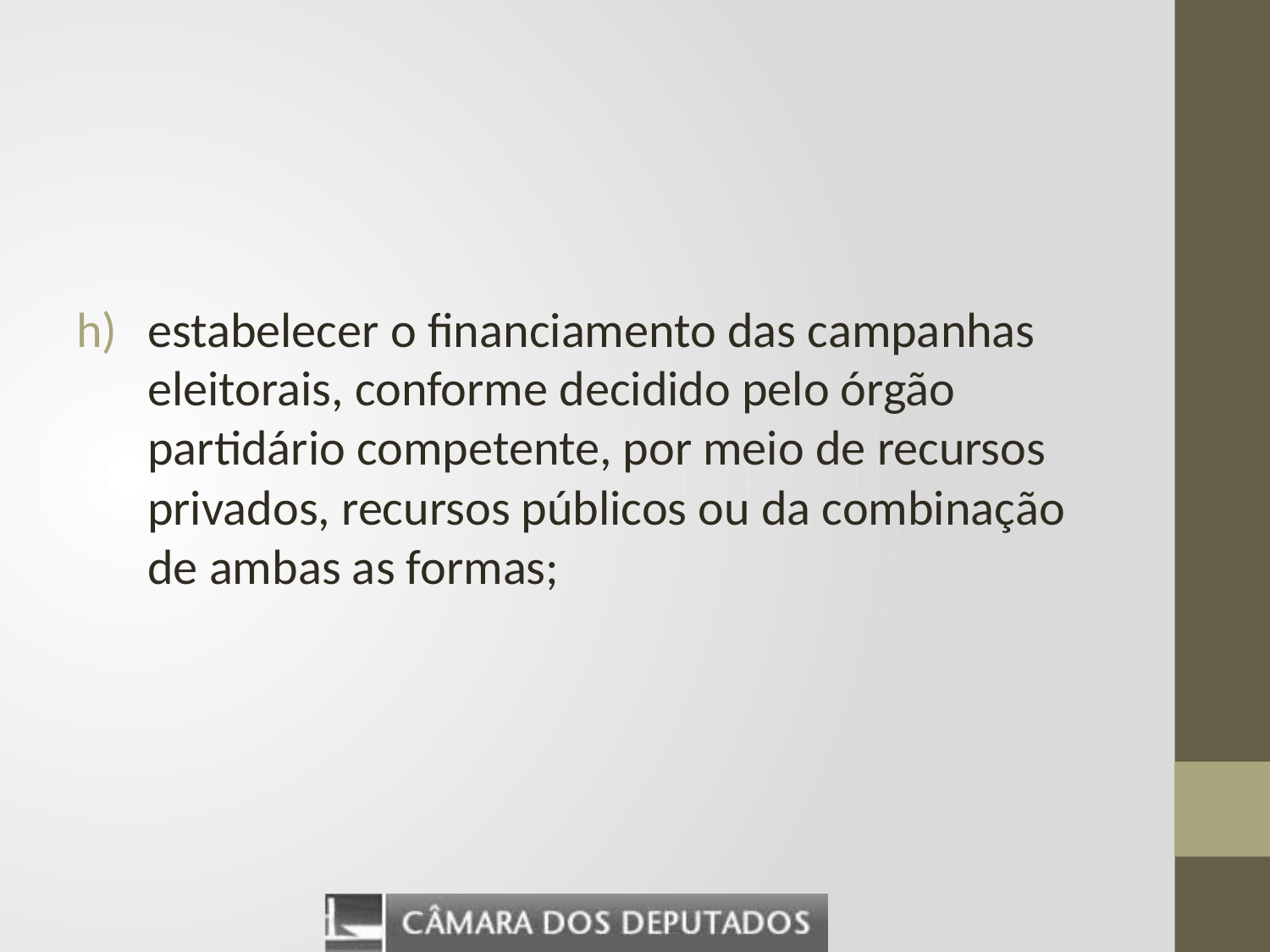

#

estabelecer o financiamento das campanhas eleitorais, conforme decidido pelo órgão partidário competente, por meio de recursos privados, recursos públicos ou da combinação de ambas as formas;